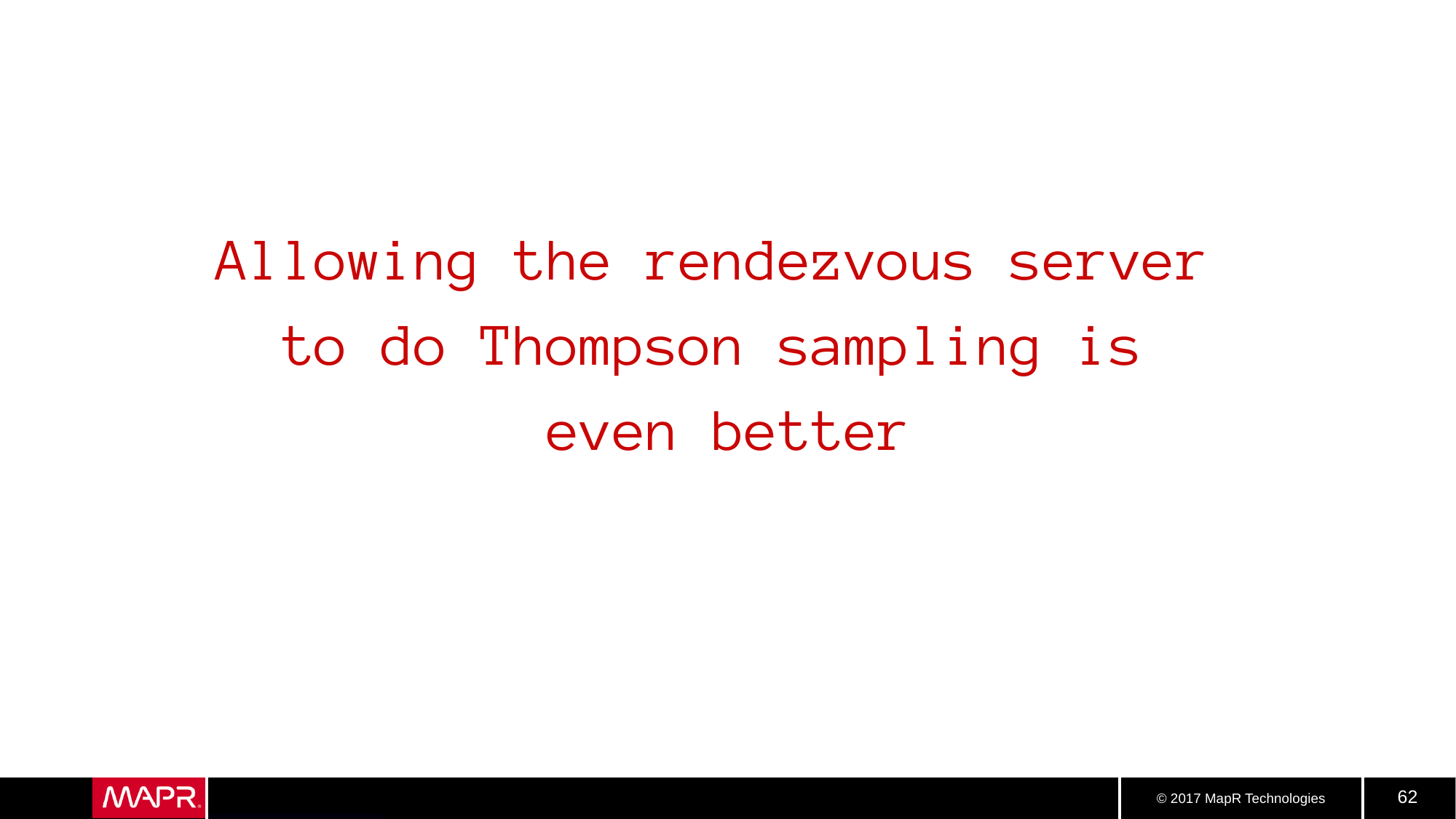

Allowing the rendezvous server
to do Thompson sampling is
even better